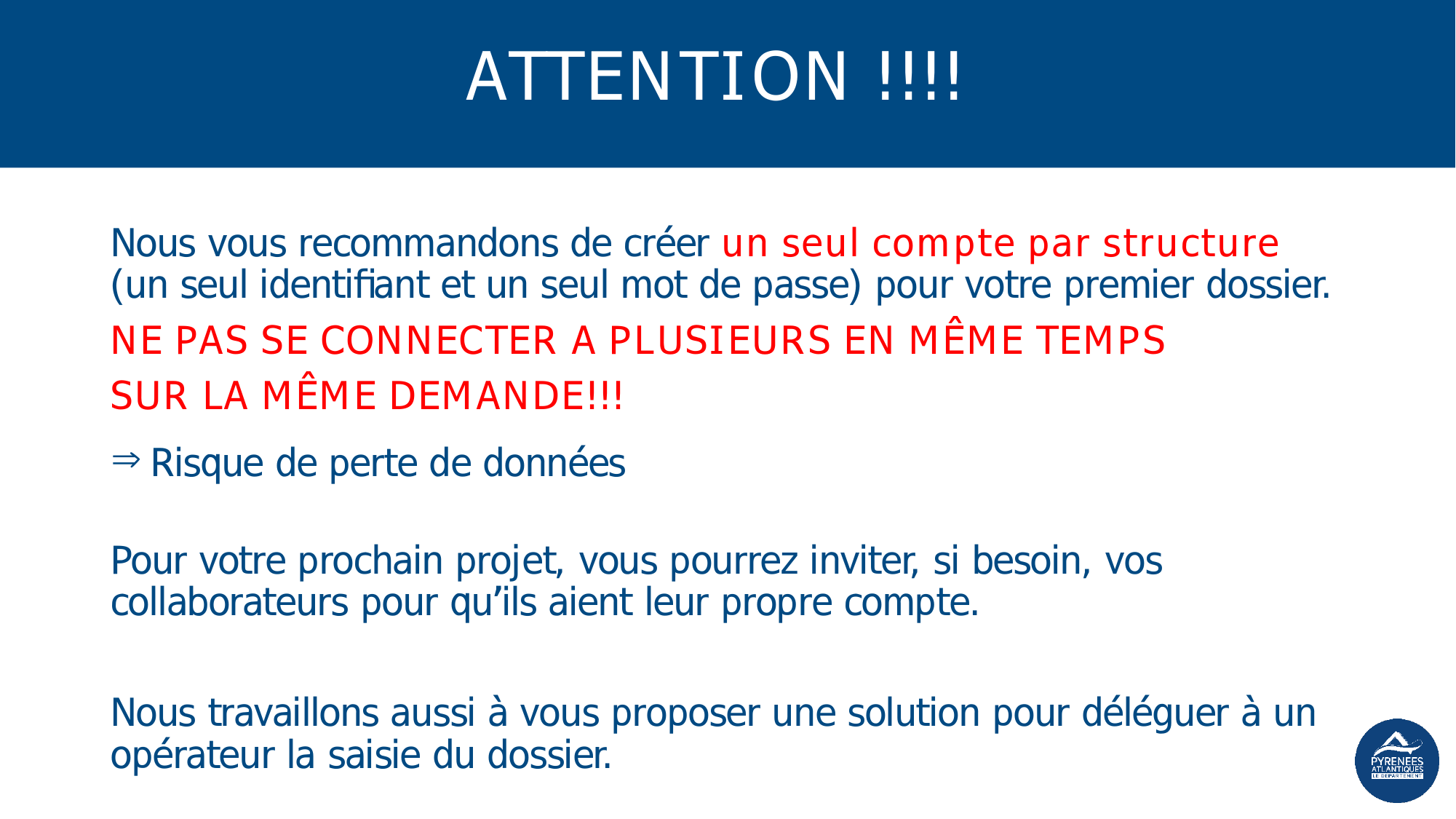

# ATTENTION !!!!
Nous vous recommandons de créer un seul compte par structure (un seul identifiant et un seul mot de passe) pour votre premier dossier.
NE PAS SE CONNECTER A PLUSIEURS EN MÊME TEMPS
SUR LA MÊME DEMANDE!!!

 Risque de perte de données

Pour votre prochain projet, vous pourrez inviter, si besoin, vos collaborateurs pour qu’ils aient leur propre compte.

Nous travaillons aussi à vous proposer une solution pour déléguer à un opérateur la saisie du dossier.